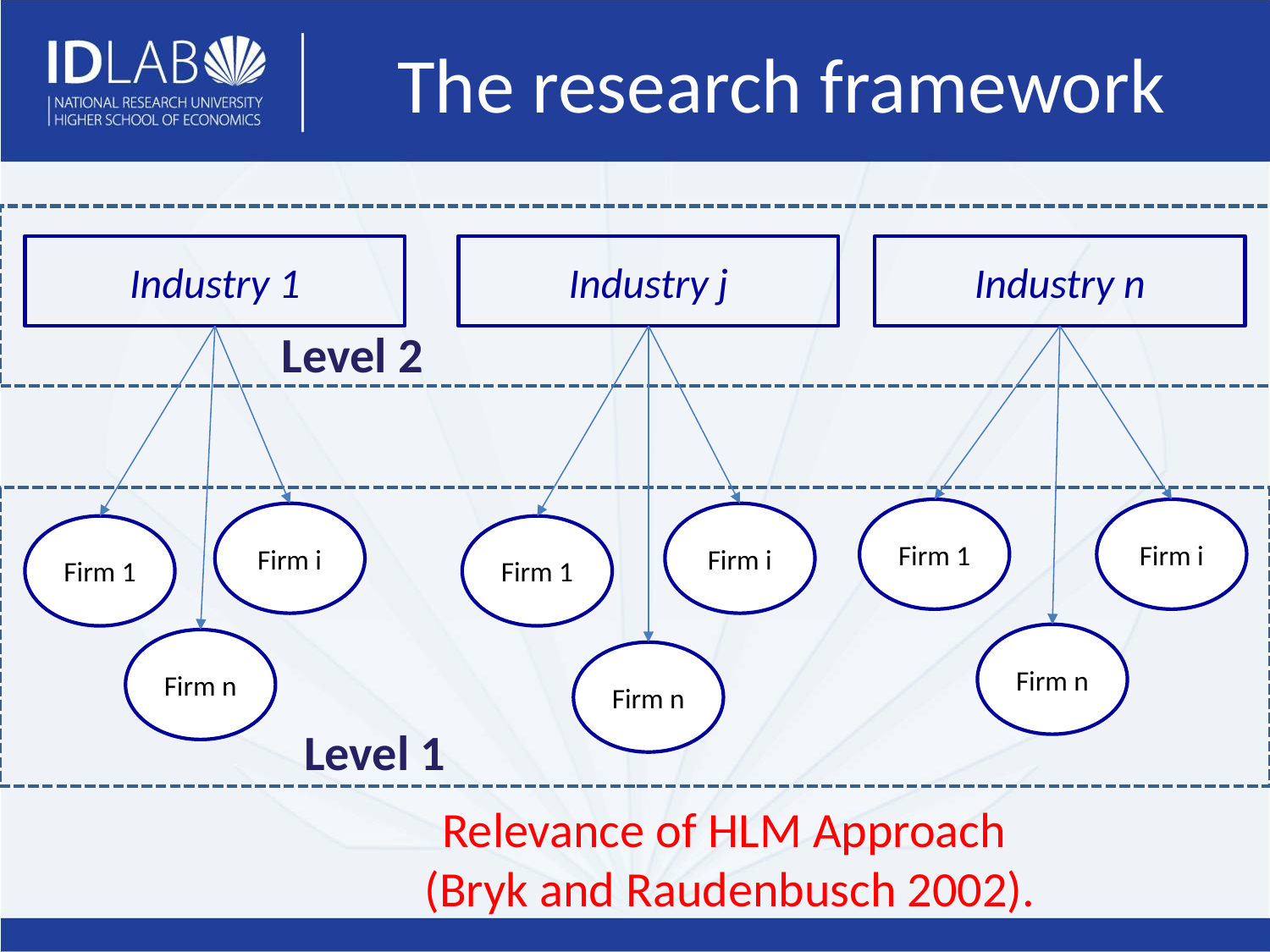

# The research framework

                        Level 2
Industry 1
Industry j
Industry n

                          Level 1
Firm 1
Firm i
Firm i
Firm i
Firm 1
Firm 1
Firm n
Firm n
Firm n
Relevance of HLM Approach
(Bryk and Raudenbusch 2002).